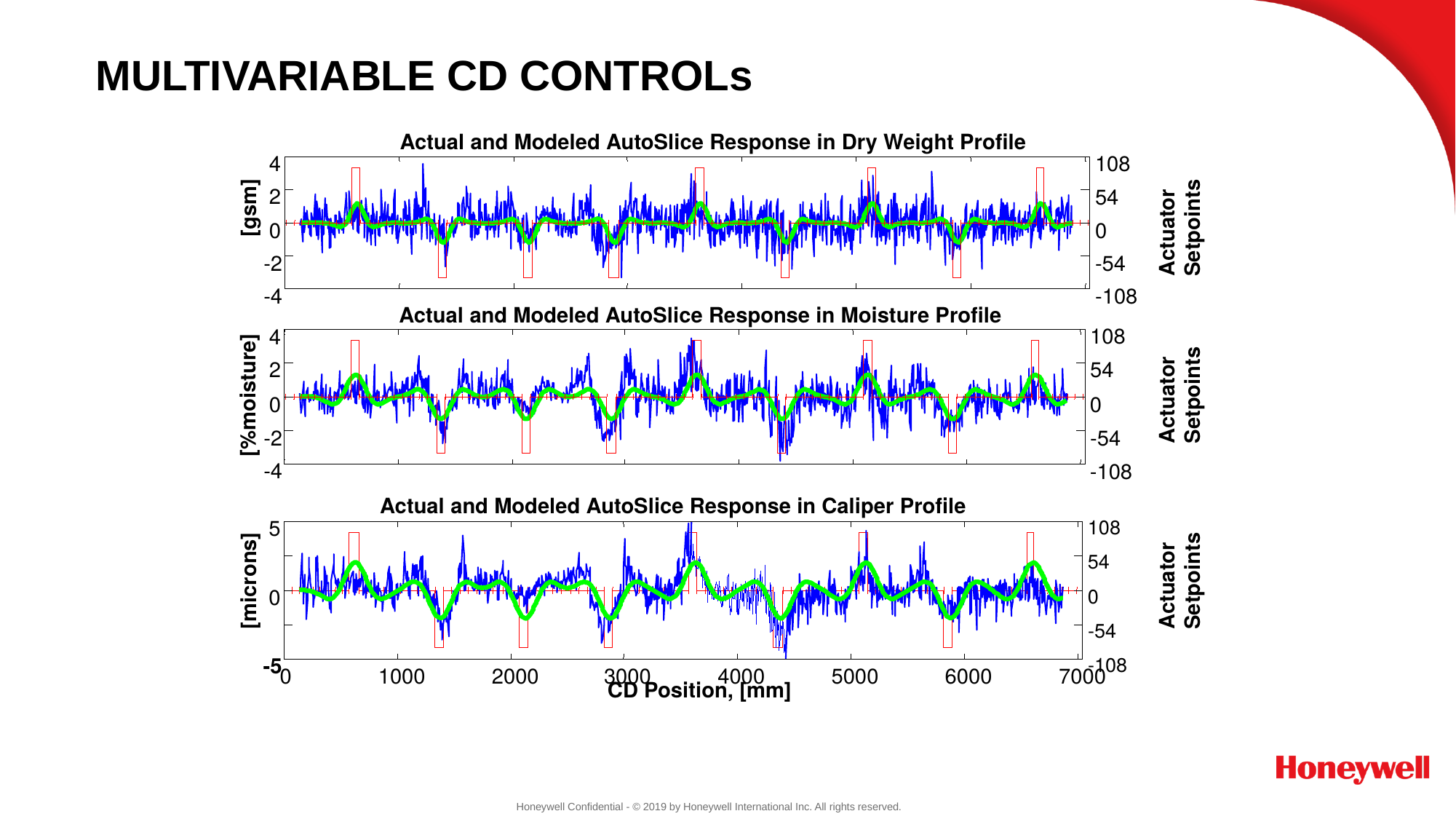

# MULTIVARIABLE CD CONTROLs
Actual and Modeled AutoSlice Response in Dry Weight Profile
108
4

2
54

[gsm]
Actuator
Setpoints

0
0

-2
-54

-4
-108

Actual and Modeled AutoSlice Response in Moisture Profile
108
4

2
54

Actuator
Setpoints

[%moisture]
0
0

-2
-54

-4
-108

Actual and Modeled AutoSlice Response in Caliper Profile
5
108

54
Actuator
Setpoints

[microns]
0
0

-54

-5
-108

0
1000
2000
3000
4000
5000
6000
7000
CD Position, [mm]